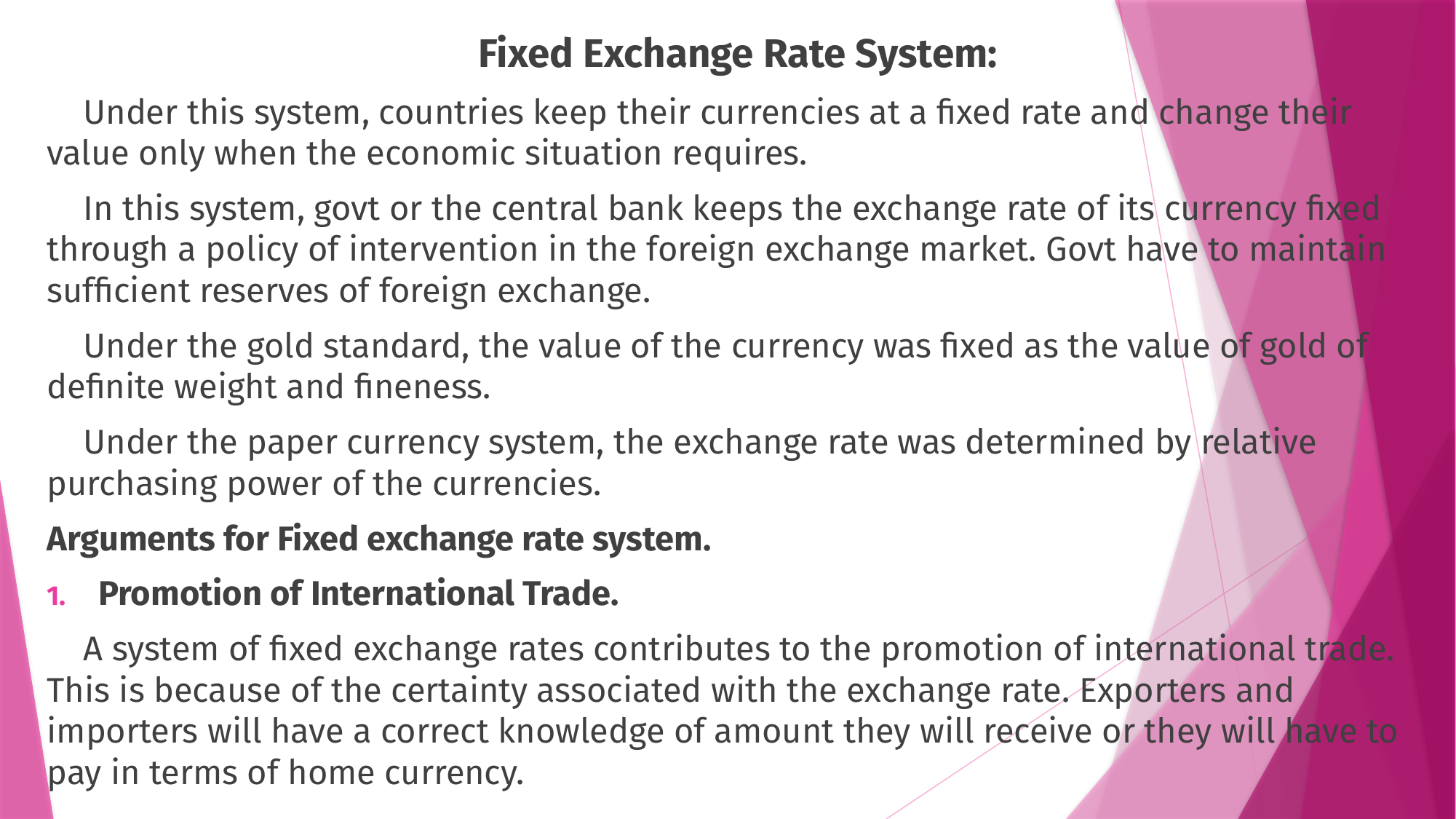

Fixed Exchange Rate System:
    Under this system, countries keep their currencies at a fixed rate and change their value only when the economic situation requires.
    In this system, govt or the central bank keeps the exchange rate of its currency fixed through a policy of intervention in the foreign exchange market. Govt have to maintain sufficient reserves of foreign exchange.
    Under the gold standard, the value of the currency was fixed as the value of gold of definite weight and fineness.
    Under the paper currency system, the exchange rate was determined by relative purchasing power of the currencies.
Arguments for Fixed exchange rate system.
Promotion of International Trade.
    A system of fixed exchange rates contributes to the promotion of international trade. This is because of the certainty associated with the exchange rate. Exporters and importers will have a correct knowledge of amount they will receive or they will have to pay in terms of home currency.